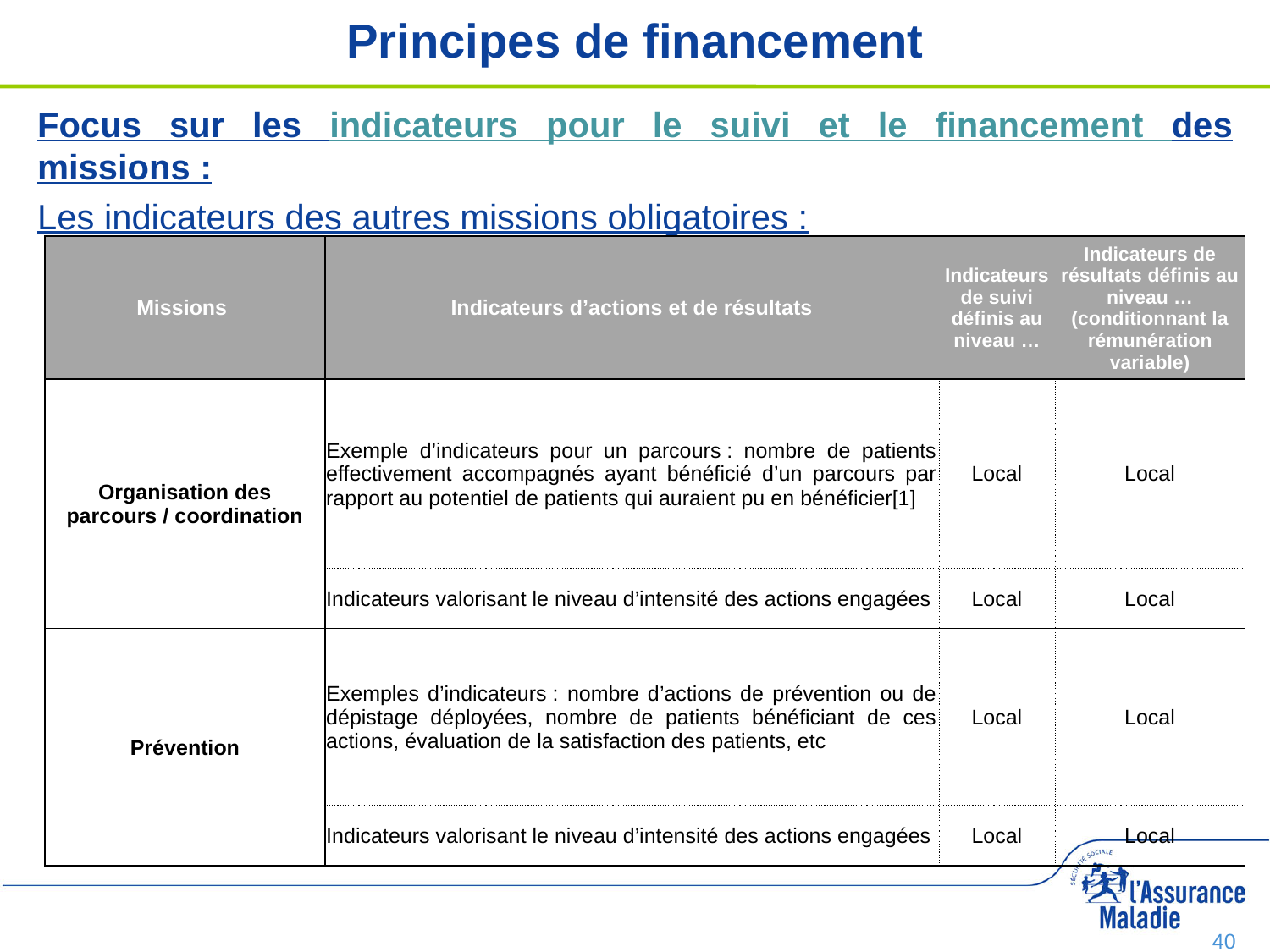

# Principes de financement
Focus sur les indicateurs pour le suivi et le financement des missions :
Les indicateurs des autres missions obligatoires :

| Missions | Indicateurs d’actions et de résultats | Indicateurs de suivi définis au niveau … | Indicateurs de résultats définis au niveau …(conditionnant la rémunération variable) |
| --- | --- | --- | --- |
| Organisation des parcours / coordination | Exemple d’indicateurs pour un parcours : nombre de patients effectivement accompagnés ayant bénéficié d’un parcours par rapport au potentiel de patients qui auraient pu en bénéficier[1] | Local | Local |
|  | Indicateurs valorisant le niveau d’intensité des actions engagées | Local | Local |
| Prévention | Exemples d’indicateurs : nombre d’actions de prévention ou de dépistage déployées, nombre de patients bénéficiant de ces actions, évaluation de la satisfaction des patients, etc | Local | Local |
|  | Indicateurs valorisant le niveau d’intensité des actions engagées | Local | Local |
40